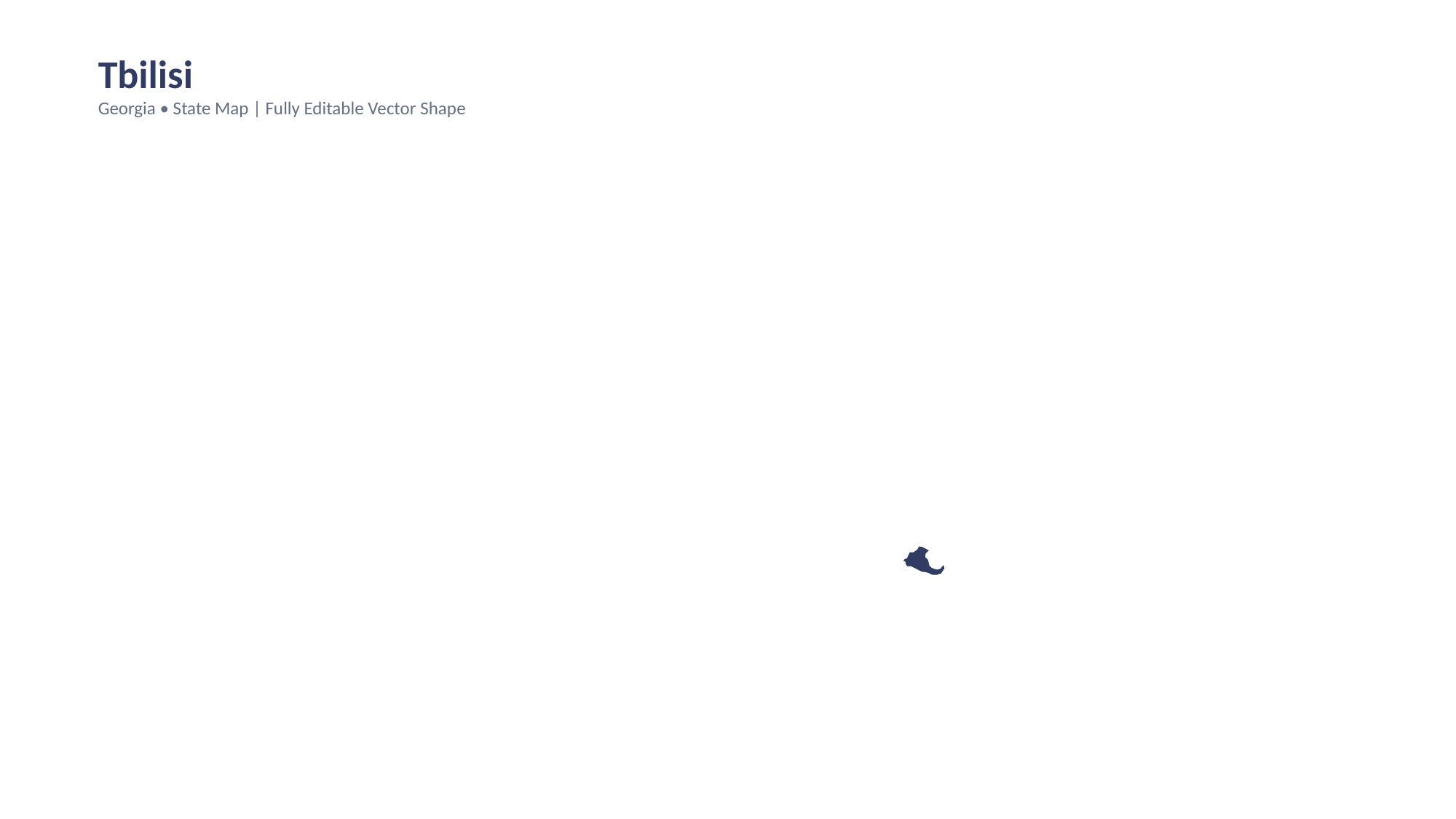

Tbilisi
Georgia • State Map | Fully Editable Vector Shape